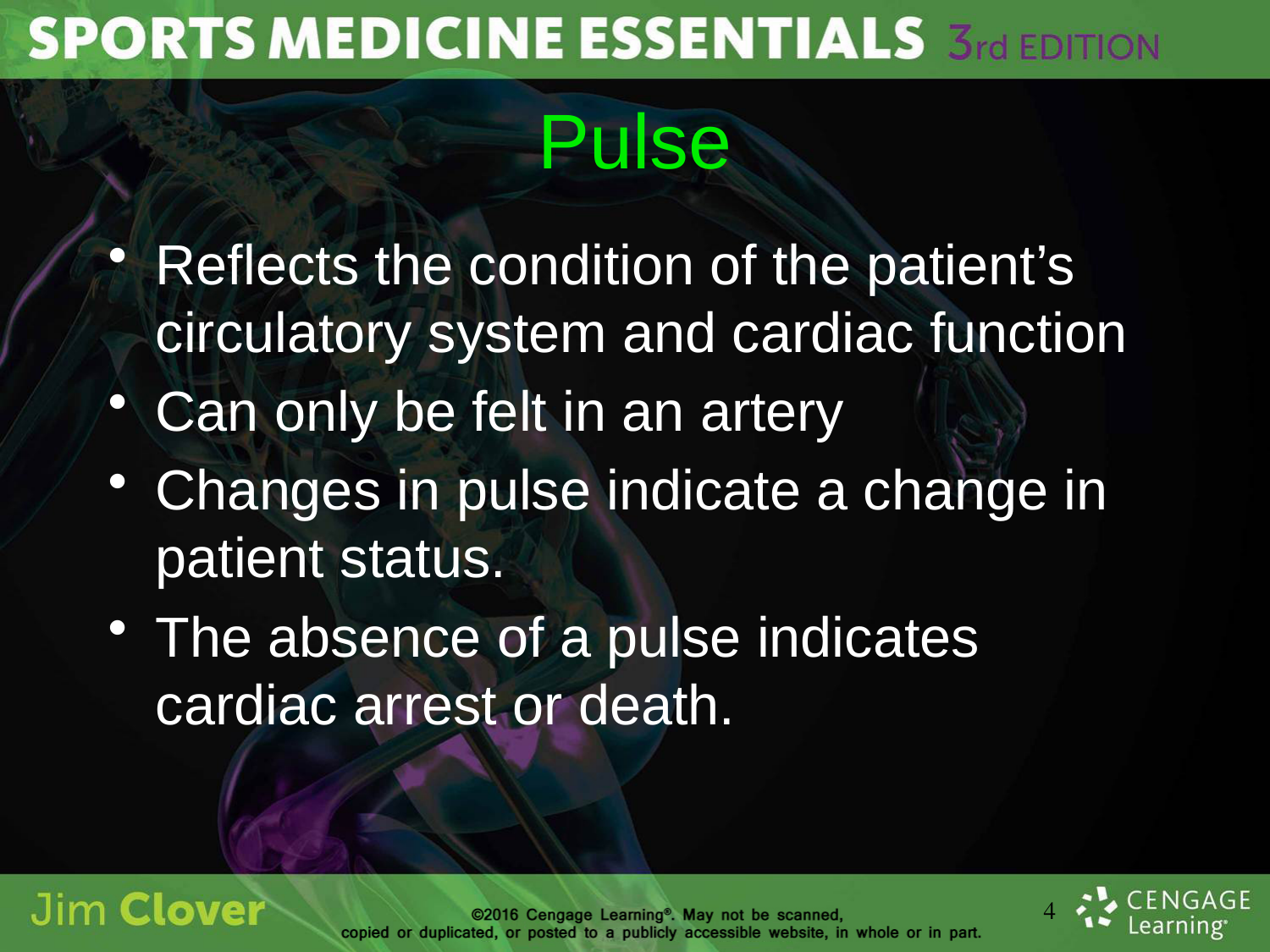

# Pulse
Reflects the condition of the patient’s circulatory system and cardiac function
Can only be felt in an artery
Changes in pulse indicate a change in patient status.
The absence of a pulse indicates cardiac arrest or death.
4